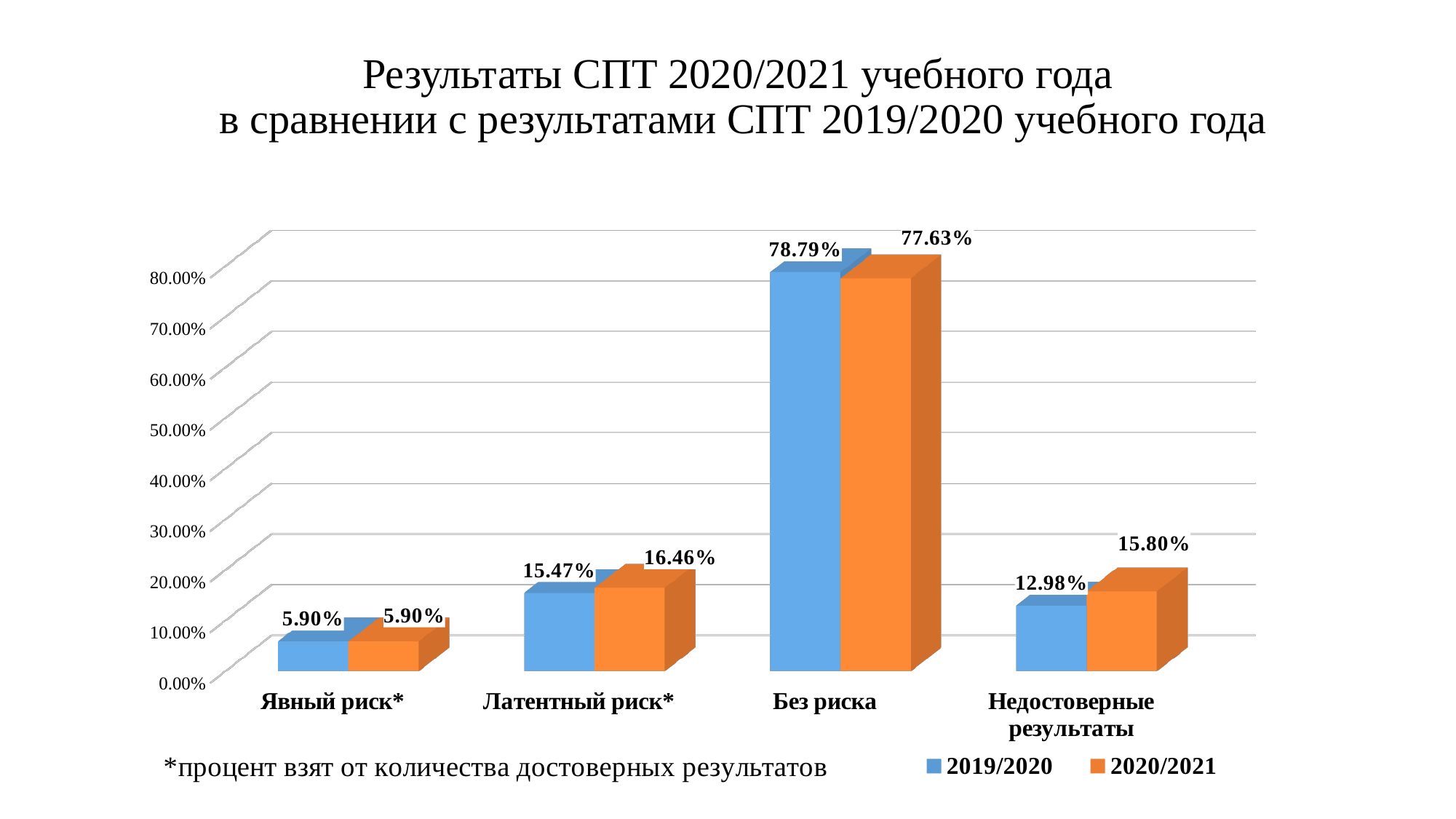

# Результаты СПТ 2020/2021 учебного года в сравнении с результатами СПТ 2019/2020 учебного года

[unsupported chart]